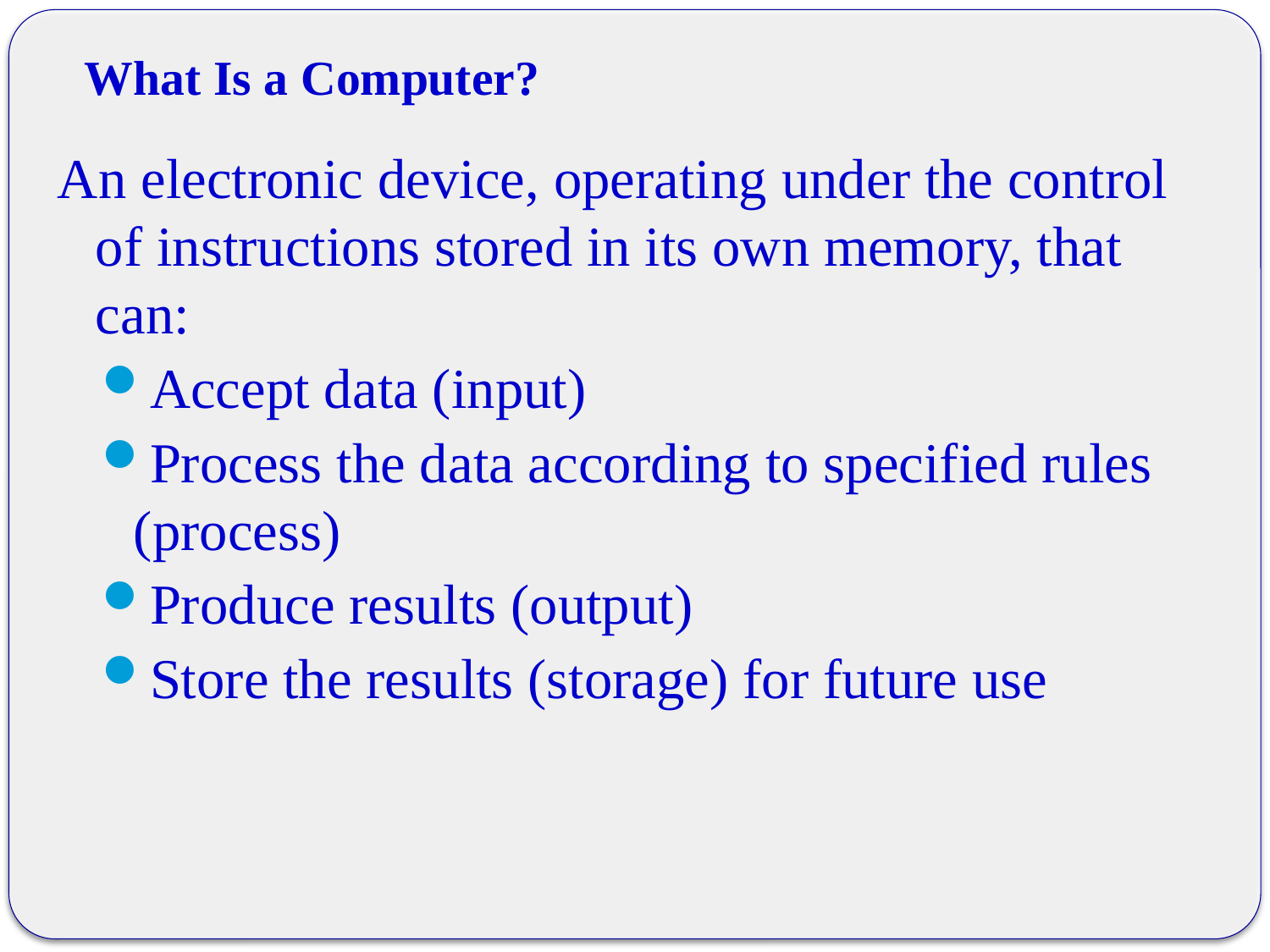

# What Is a Computer?
An electronic device, operating under the control of instructions stored in its own memory, that can:
Accept data (input)
Process the data according to specified rules (process)
Produce results (output)
Store the results (storage) for future use